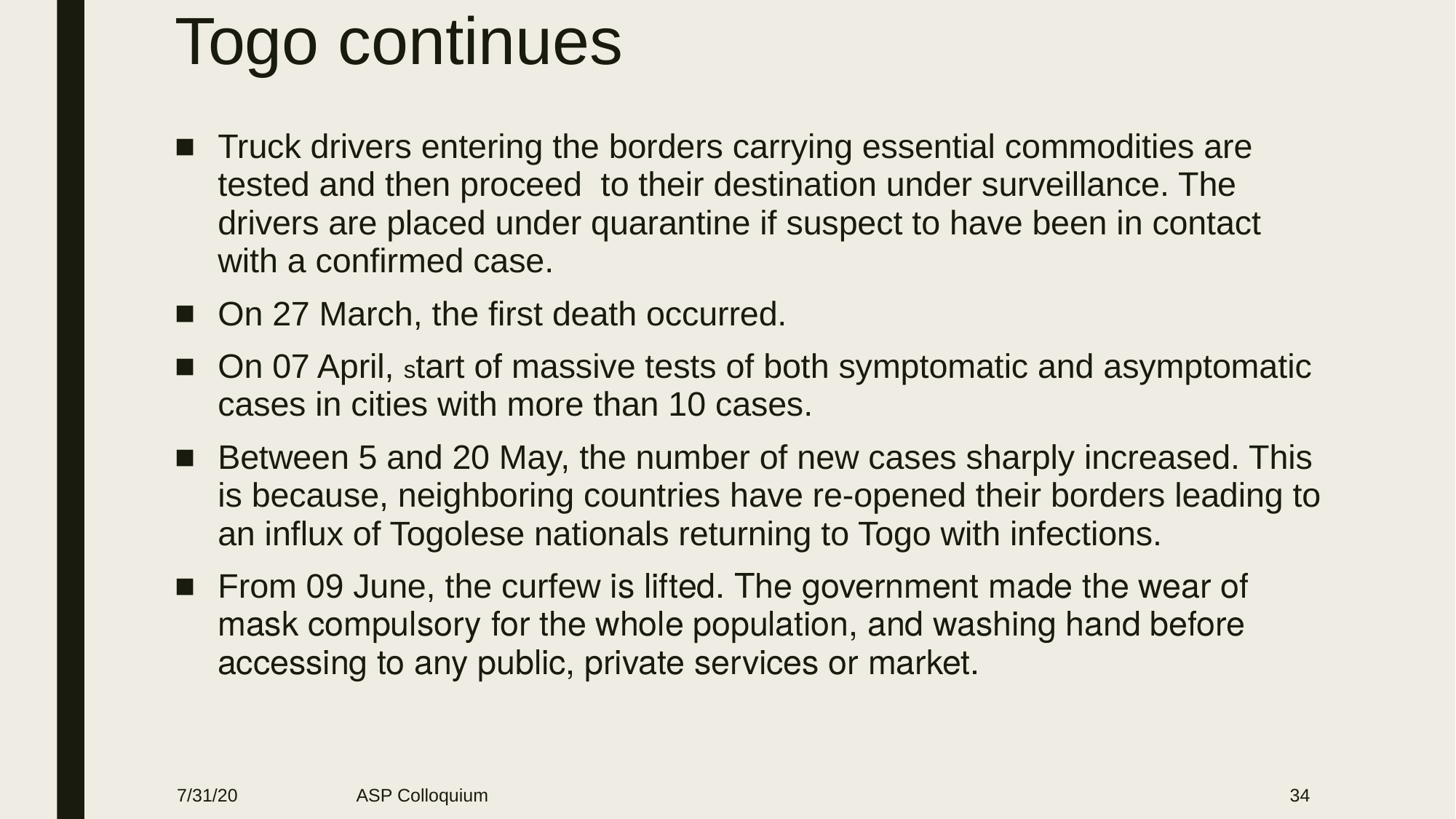

# Togo continues
Truck drivers entering the borders carrying essential commodities are tested and then proceed  to their destination under surveillance. The drivers are placed under quarantine if suspect to have been in contact with a confirmed case.
On 27 March, the first death occurred.
On 07 April, start of massive tests of both symptomatic and asymptomatic cases in cities with more than 10 cases.
Between 5 and 20 May, the number of new cases sharply increased. This is because, neighboring countries have re-opened their borders leading to an influx of Togolese nationals returning to Togo with infections.
From 09 June, the curfew is lifted. The government made the wear of mask compulsory for the whole population, and washing hand before accessing to any public, private services or market.

7/31/20
ASP Colloquium
34